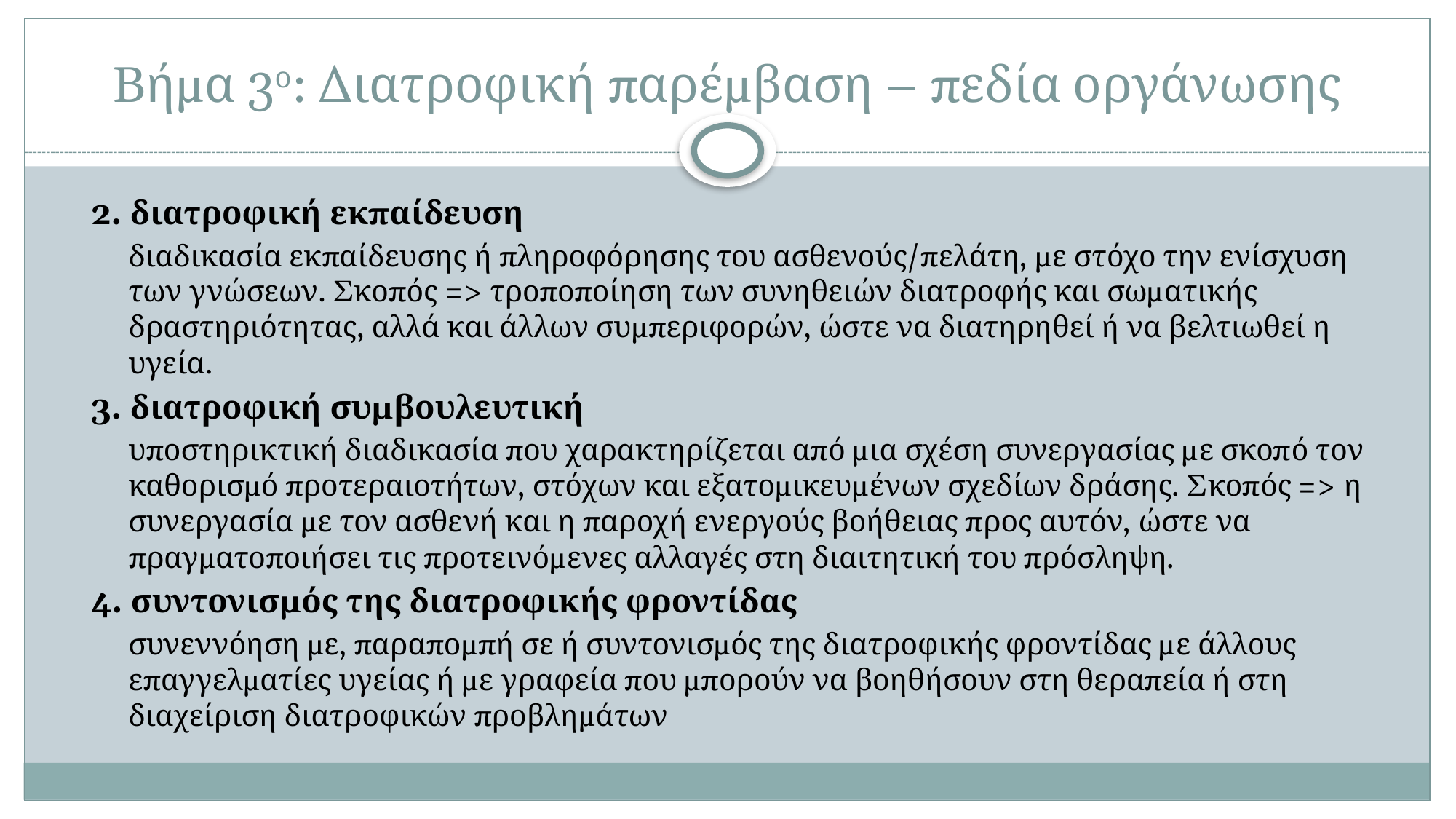

# Βήμα 3ο: Διατροφική παρέμβαση – πεδία οργάνωσης
2. διατροφική εκπαίδευση
διαδικασία εκπαίδευσης ή πληροφόρησης του ασθενούς/πελάτη, με στόχο την ενίσχυση των γνώσεων. Σκοπός => τροποποίηση των συνηθειών διατροφής και σωματικής δραστηριότητας, αλλά και άλλων συμπεριφορών, ώστε να διατηρηθεί ή να βελτιωθεί η υγεία.
3. διατροφική συμβουλευτική
υποστηρικτική διαδικασία που χαρακτηρίζεται από μια σχέση συνεργασίας με σκοπό τον καθορισμό προτεραιοτήτων, στόχων και εξατομικευμένων σχεδίων δράσης. Σκοπός => η συνεργασία με τον ασθενή και η παροχή ενεργούς βοήθειας προς αυτόν, ώστε να πραγματοποιήσει τις προτεινόμενες αλλαγές στη διαιτητική του πρόσληψη.
4. συντονισμός της διατροφικής φροντίδας
συνεννόηση με, παραπομπή σε ή συντονισμός της διατροφικής φροντίδας με άλλους επαγγελματίες υγείας ή με γραφεία που μπορούν να βοηθήσουν στη θεραπεία ή στη διαχείριση διατροφικών προβλημάτων